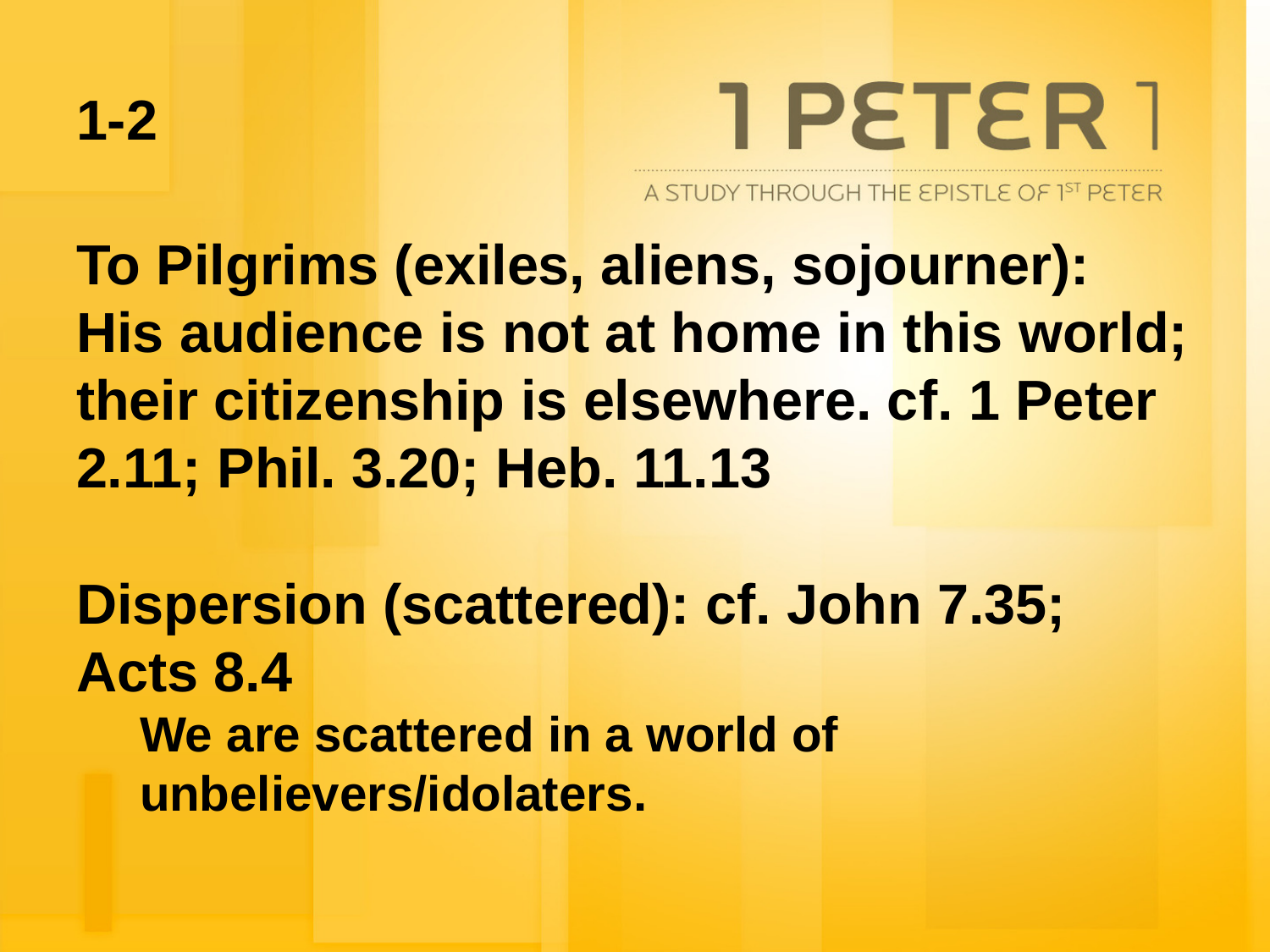

# 1-2
To Pilgrims (exiles, aliens, sojourner): His audience is not at home in this world; their citizenship is elsewhere. cf. 1 Peter 2.11; Phil. 3.20; Heb. 11.13

Dispersion (scattered): cf. John 7.35; Acts 8.4
We are scattered in a world of unbelievers/idolaters.